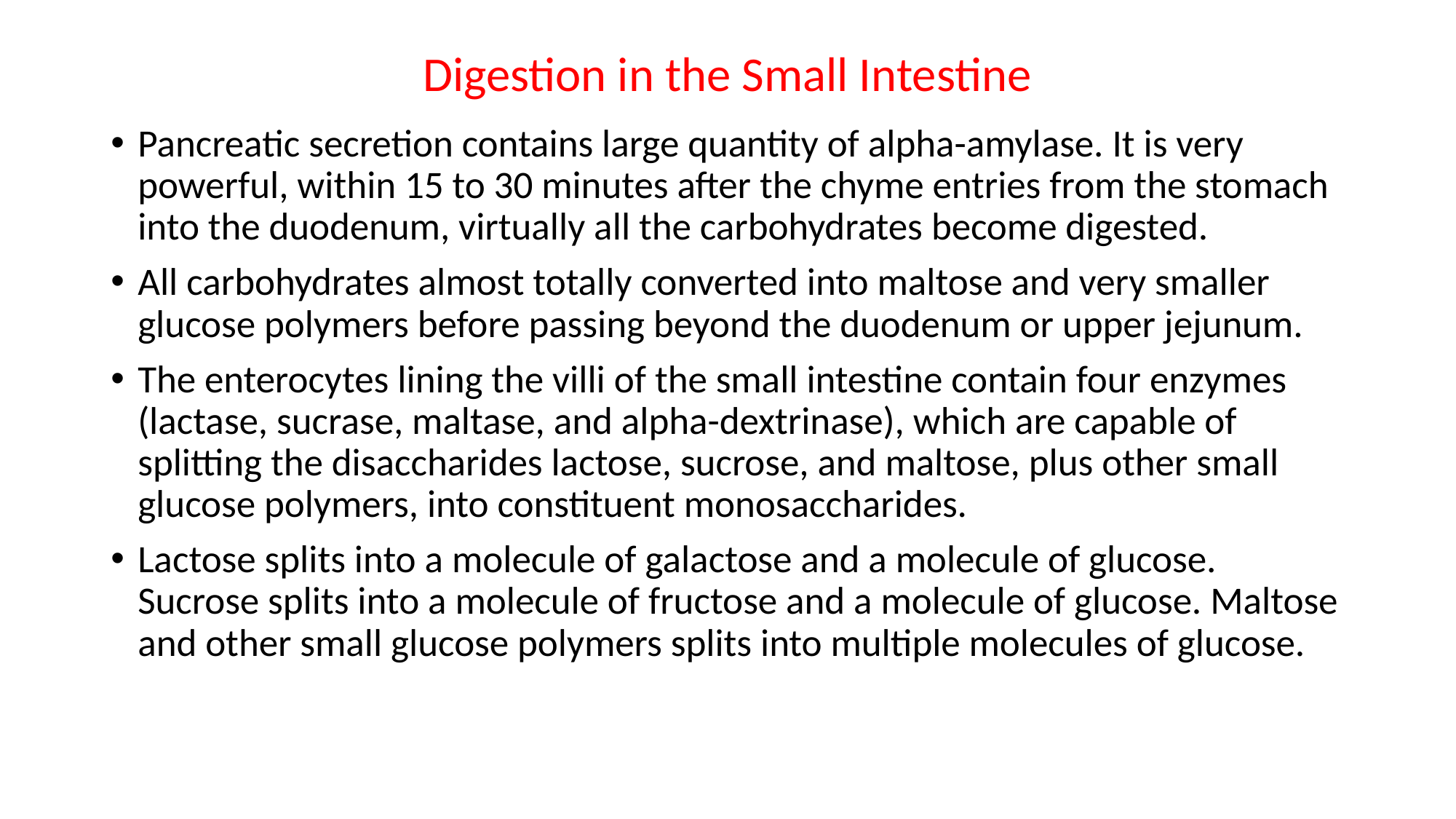

# Digestion in the Small Intestine
Pancreatic secretion contains large quantity of alpha-amylase. It is very powerful, within 15 to 30 minutes after the chyme entries from the stomach into the duodenum, virtually all the carbohydrates become digested.
All carbohydrates almost totally converted into maltose and very smaller glucose polymers before passing beyond the duodenum or upper jejunum.
The enterocytes lining the villi of the small intestine contain four enzymes (lactase, sucrase, maltase, and alpha-dextrinase), which are capable of splitting the disaccharides lactose, sucrose, and maltose, plus other small glucose polymers, into constituent monosaccharides.
Lactose splits into a molecule of galactose and a molecule of glucose. Sucrose splits into a molecule of fructose and a molecule of glucose. Maltose and other small glucose polymers splits into multiple molecules of glucose.